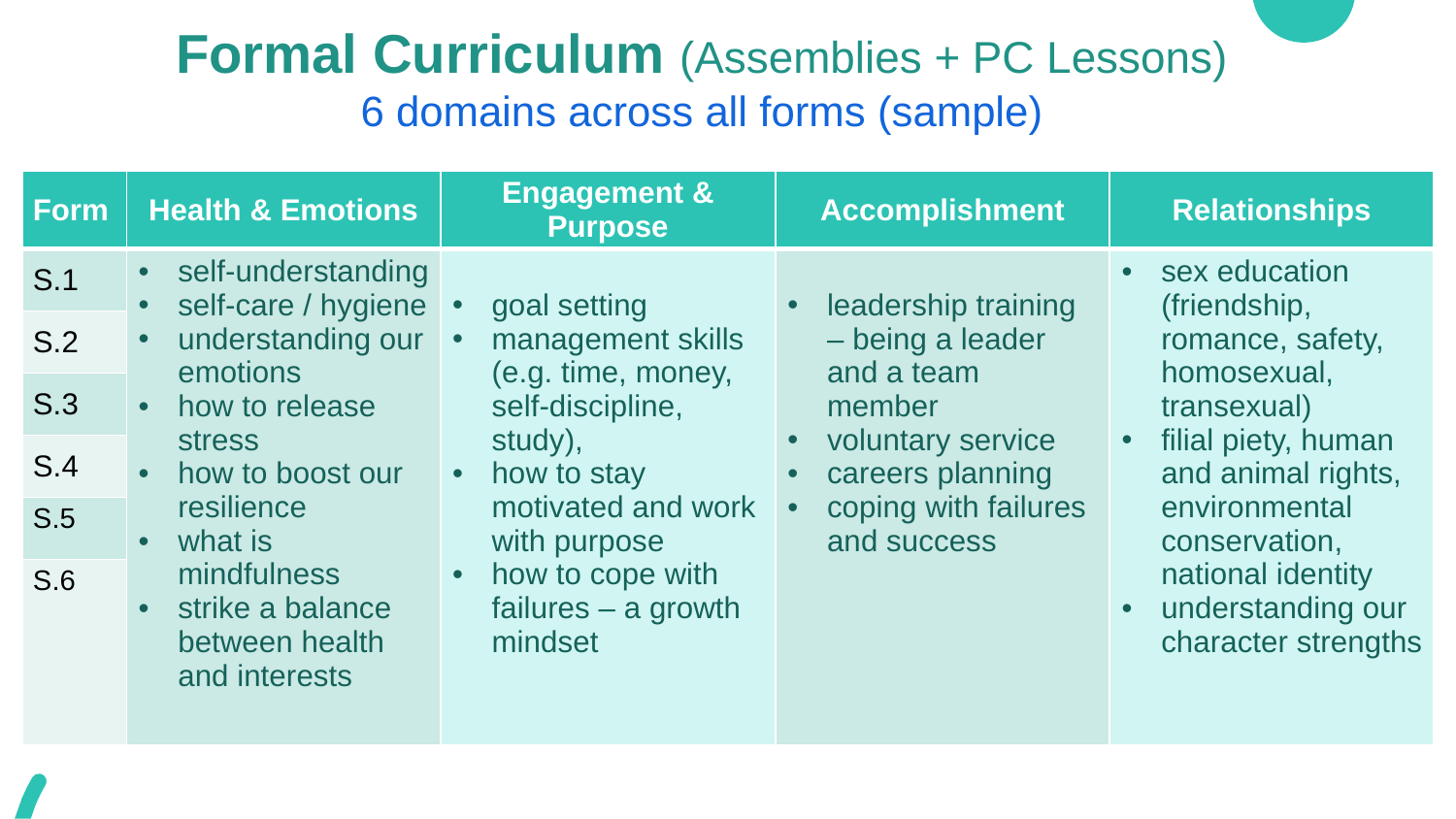

Formal Curriculum (Assemblies + PC Lessons)
6 domains across all forms (sample)
| Form | Health & Emotions | Engagement & Purpose | Accomplishment | Relationships |
| --- | --- | --- | --- | --- |
| S.1 | self-understanding self-care / hygiene understanding our emotions how to release stress how to boost our resilience what is mindfulness strike a balance between health and interests | goal setting management skills (e.g. time, money, self-discipline, study), how to stay motivated and work with purpose how to cope with failures – a growth mindset | leadership training – being a leader and a team member voluntary service careers planning coping with failures and success | sex education (friendship, romance, safety, homosexual, transexual) filial piety, human and animal rights, environmental conservation, national identity understanding our character strengths |
| S.2 |  |  |  |  |
| S.3 |  |  |  |  |
| S.4 |  |  |  |  |
| S.5 |  |  |  |  |
| S.6 |  |  |  |  |